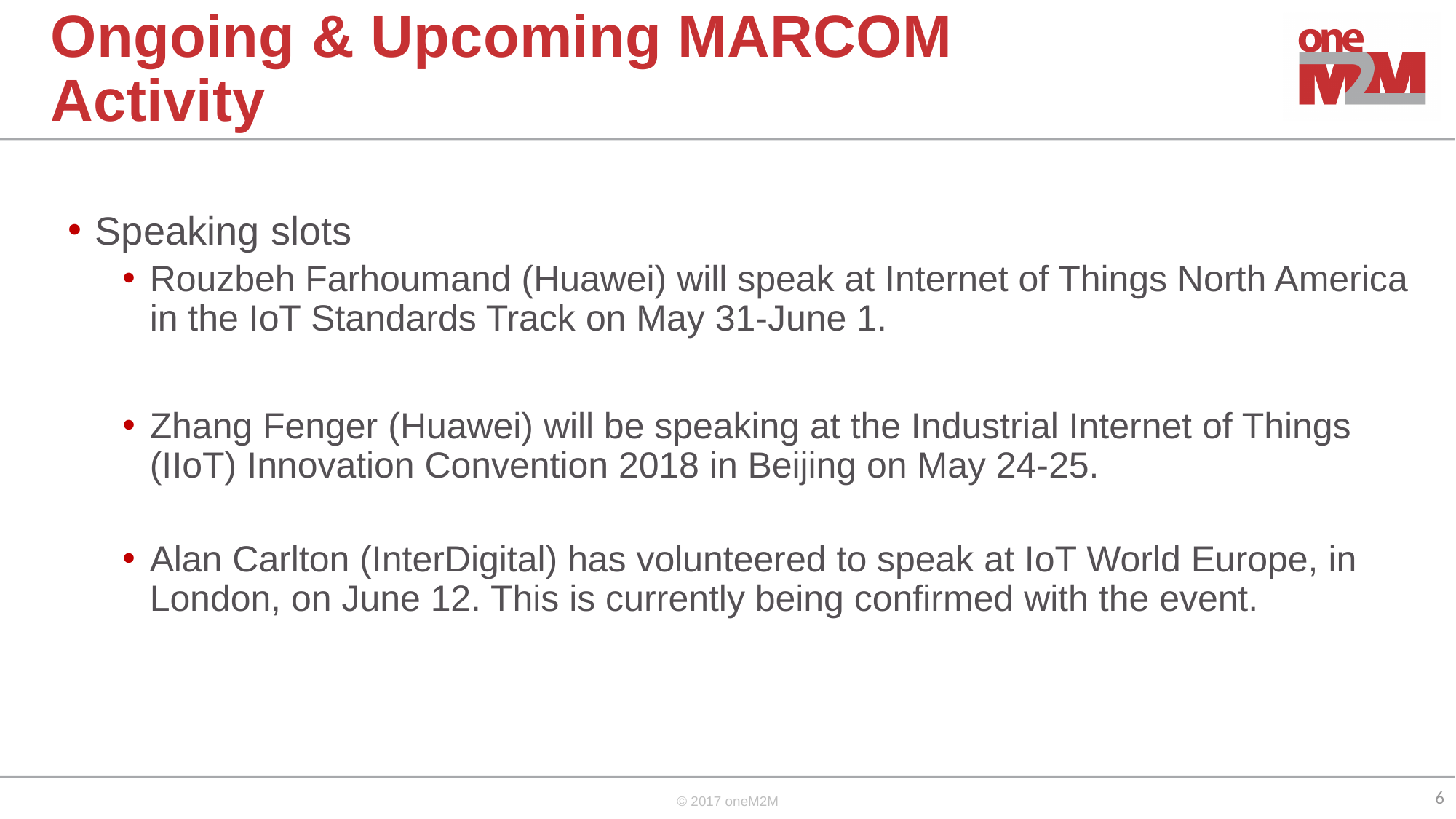

# Ongoing & Upcoming MARCOM Activity

Speaking slots
Rouzbeh Farhoumand (Huawei) will speak at Internet of Things North America in the IoT Standards Track on May 31-June 1.

Zhang Fenger (Huawei) will be speaking at the Industrial Internet of Things (IIoT) Innovation Convention 2018 in Beijing on May 24-25.

Alan Carlton (InterDigital) has volunteered to speak at IoT World Europe, in London, on June 12. This is currently being confirmed with the event.

6